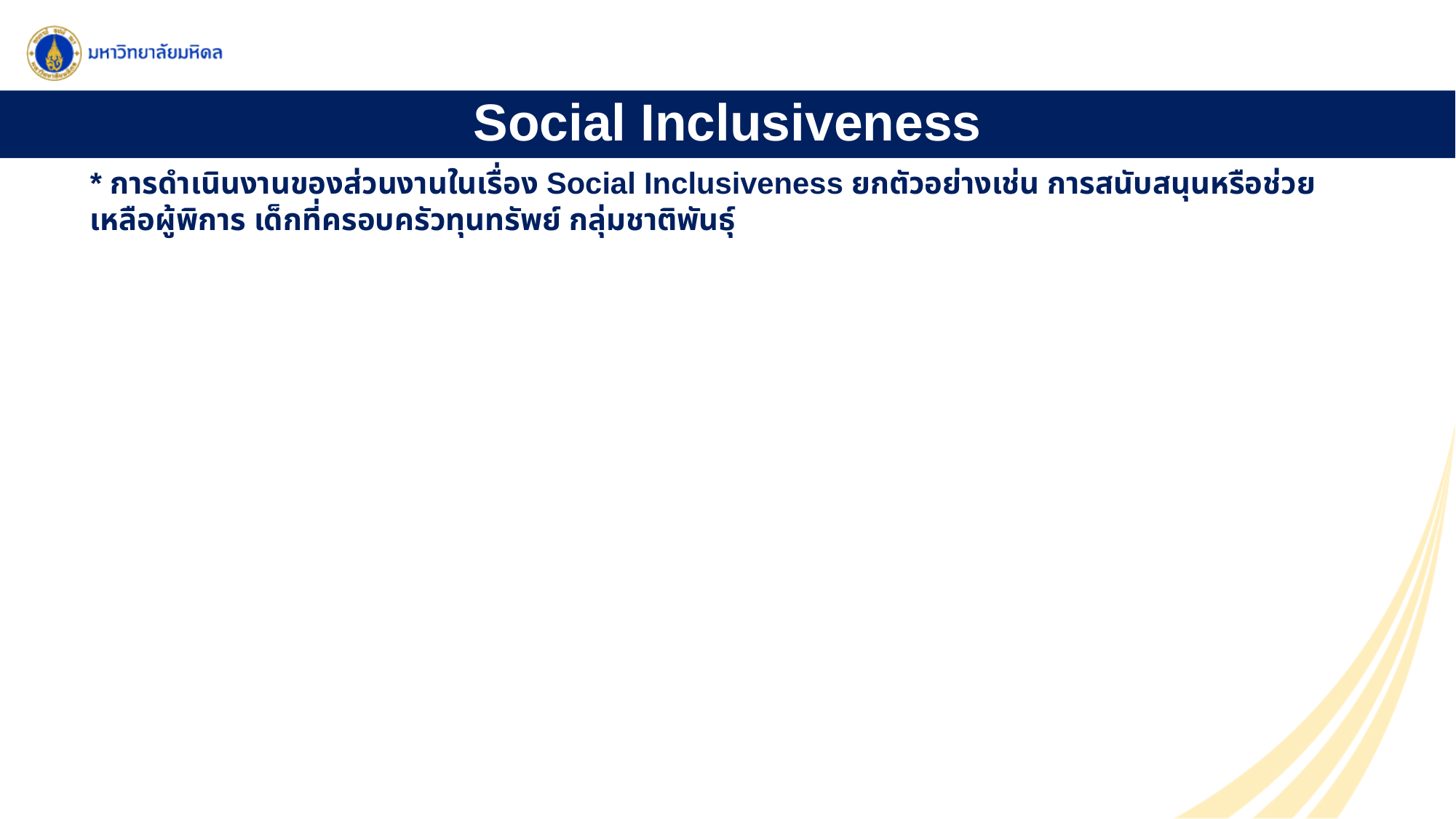

# Social Inclusiveness
* การดำเนินงานของส่วนงานในเรื่อง Social Inclusiveness ยกตัวอย่างเช่น การสนับสนุนหรือช่วยเหลือผู้พิการ เด็กที่ครอบครัวทุนทรัพย์ กลุ่มชาติพันธุ์